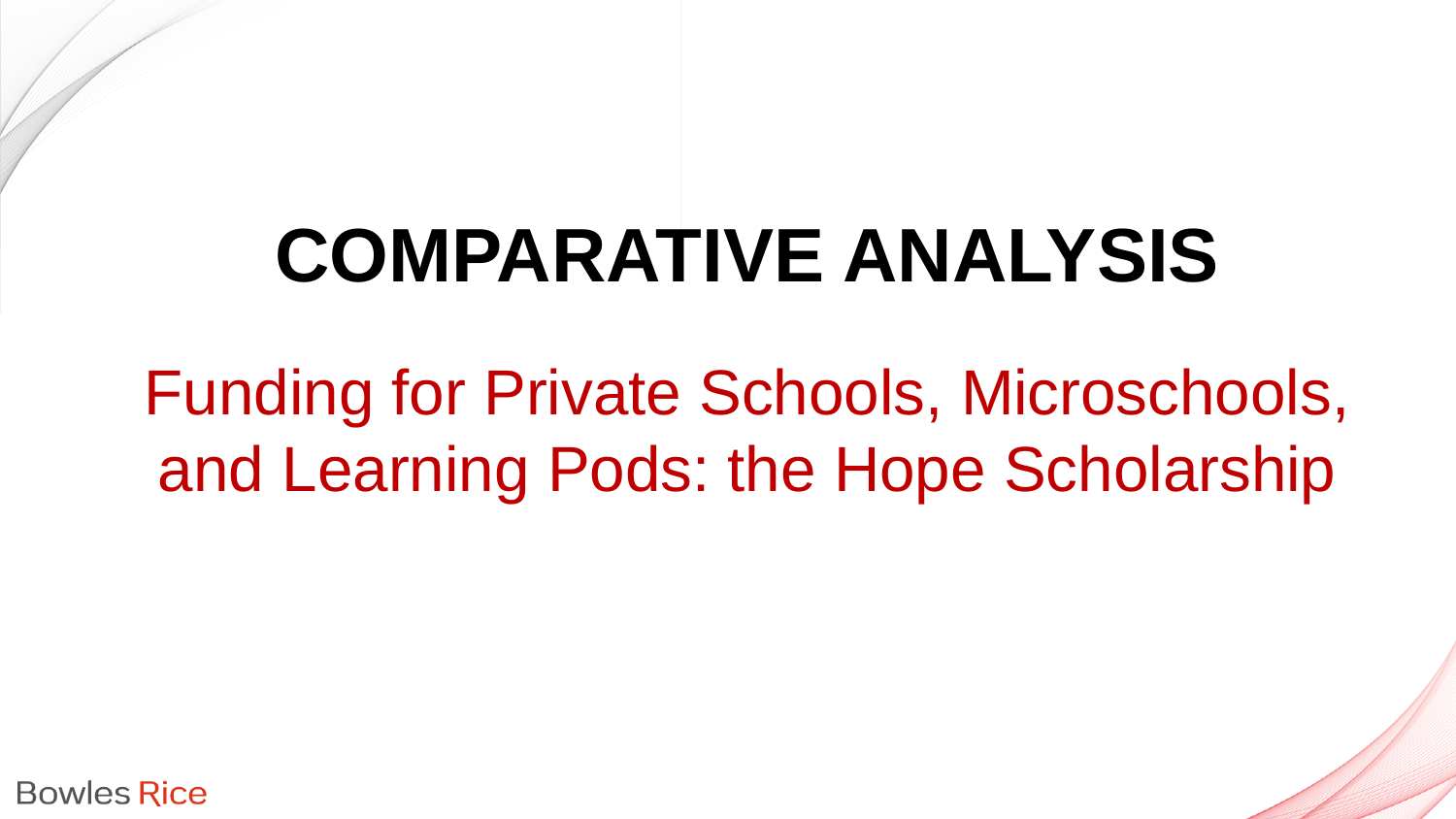

# Comparative Analysis
Funding for Private Schools, Microschools, and Learning Pods: the Hope Scholarship